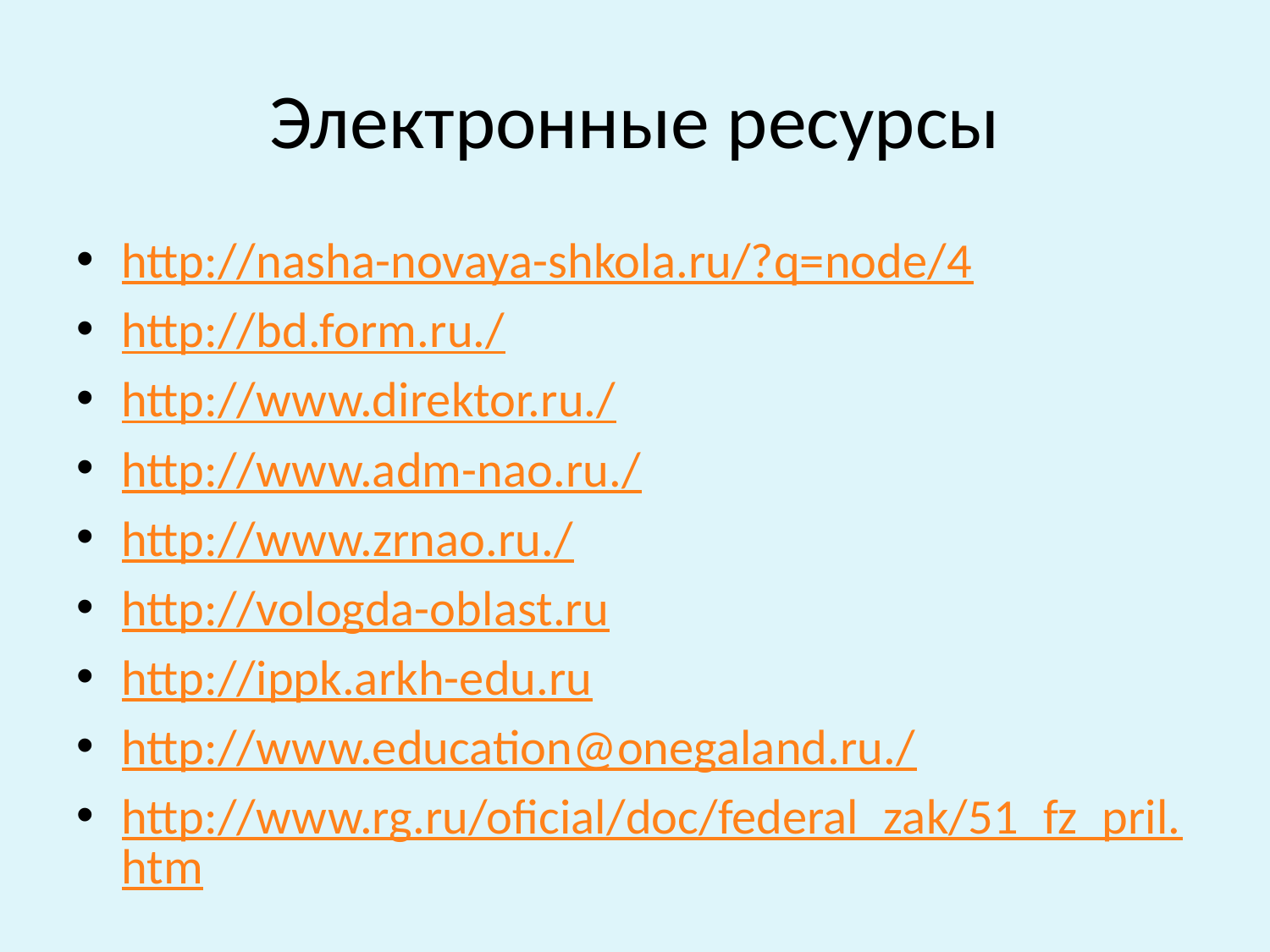

# Электронные ресурсы
http://nasha-novaya-shkola.ru/?q=node/4
http://bd.form.ru./
http://www.direktor.ru./
http://www.adm-nao.ru./
http://www.zrnao.ru./
http://vologda-oblast.ru
http://ippk.arkh-edu.ru
http://www.education@onegaland.ru./
http://www.rg.ru/oficial/doc/federal_zak/51_fz_pril.htm